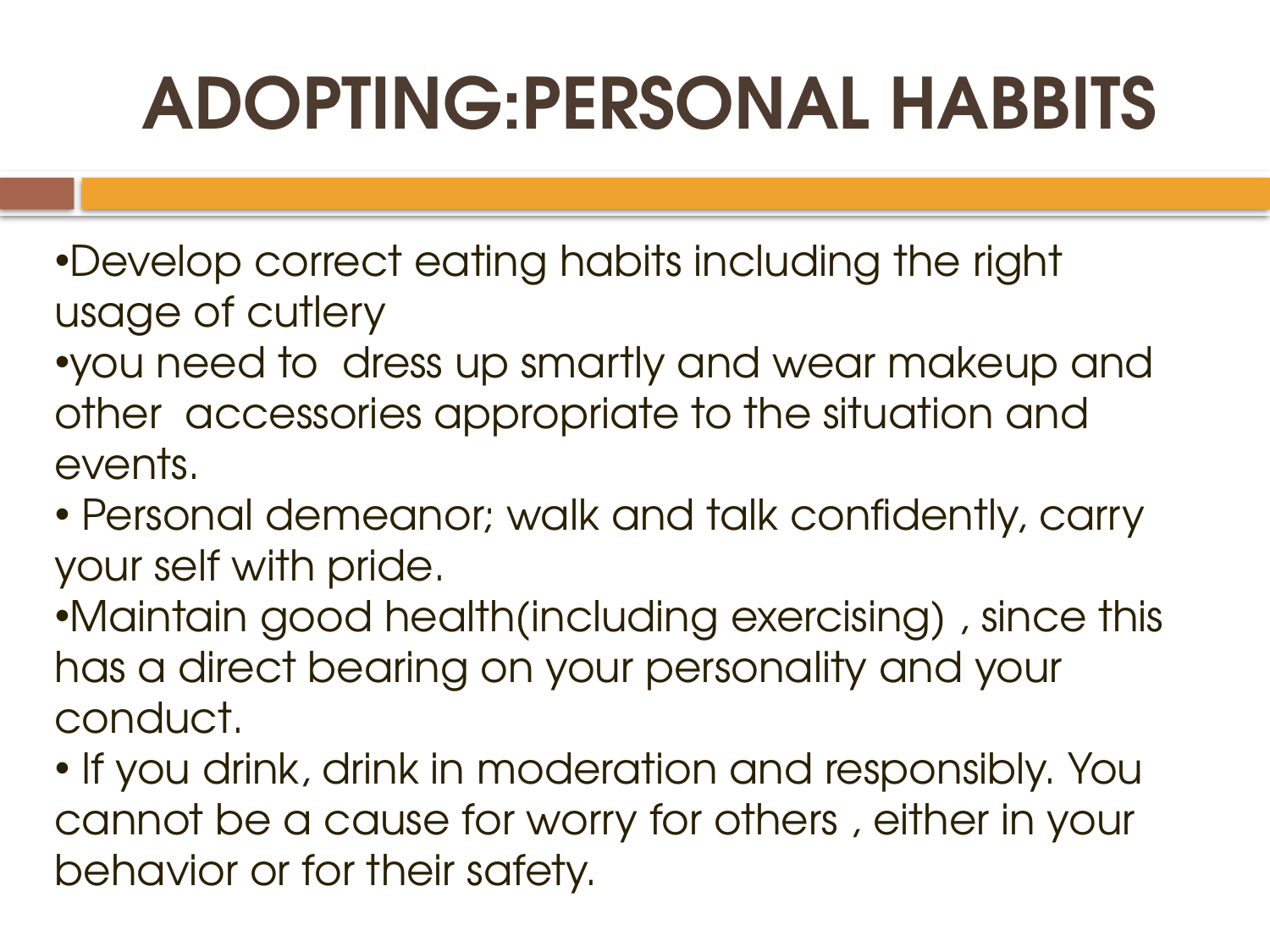

# ADOPTING:PERSONAL HABBITS
Develop correct eating habits including the right usage of cutlery
you need to  dress up smartly and wear makeup and other  accessories appropriate to the situation and events.
 Personal demeanor; walk and talk confidently, carry your self with pride.
Maintain good health(including exercising) , since this has a direct bearing on your personality and your conduct.
 If you drink, drink in moderation and responsibly. You cannot be a cause for worry for others , either in your behavior or for their safety.